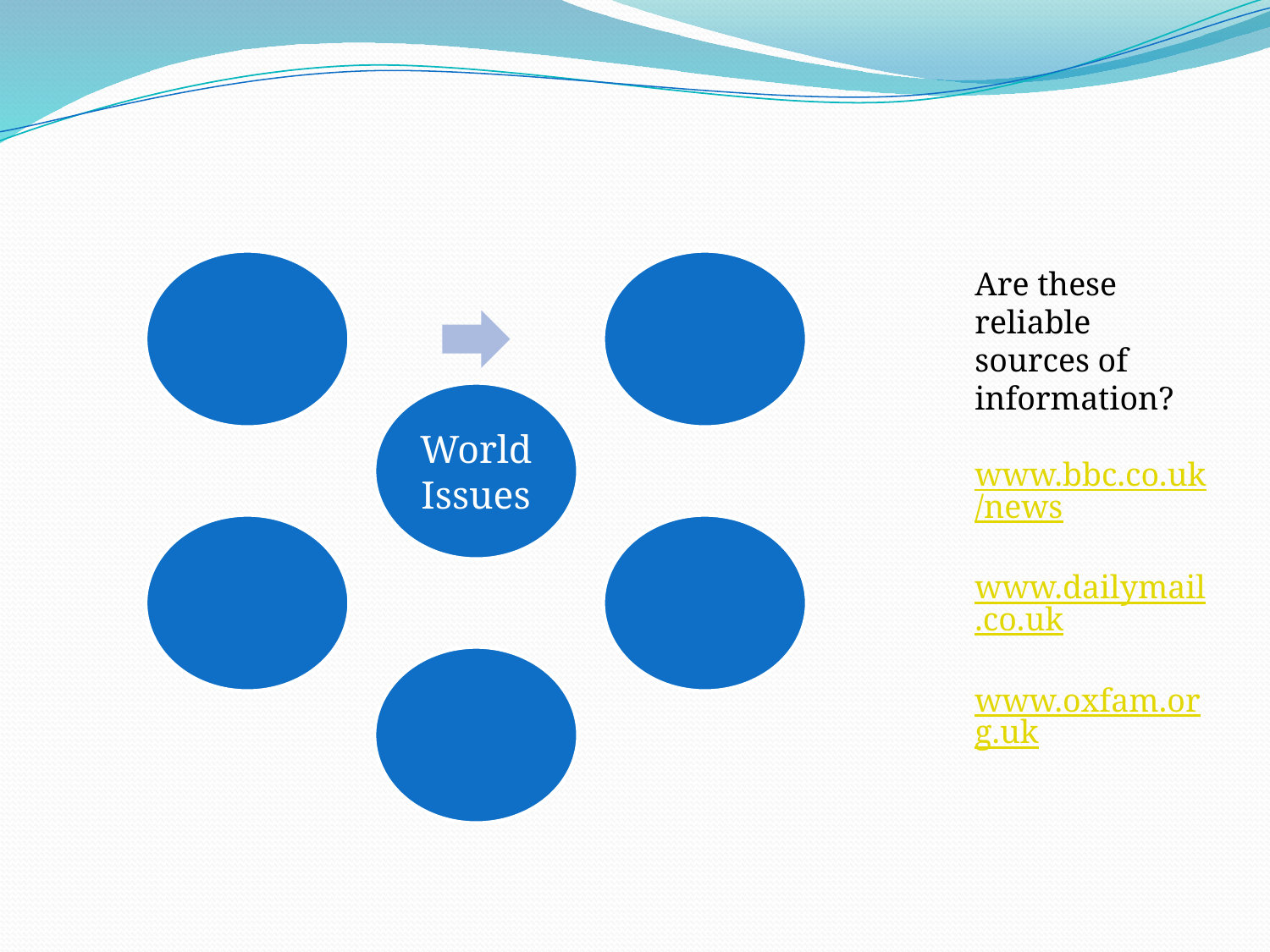

World Issues
Are these reliable sources of information?

www.bbc.co.uk/news

www.dailymail.co.uk

www.oxfam.org.uk